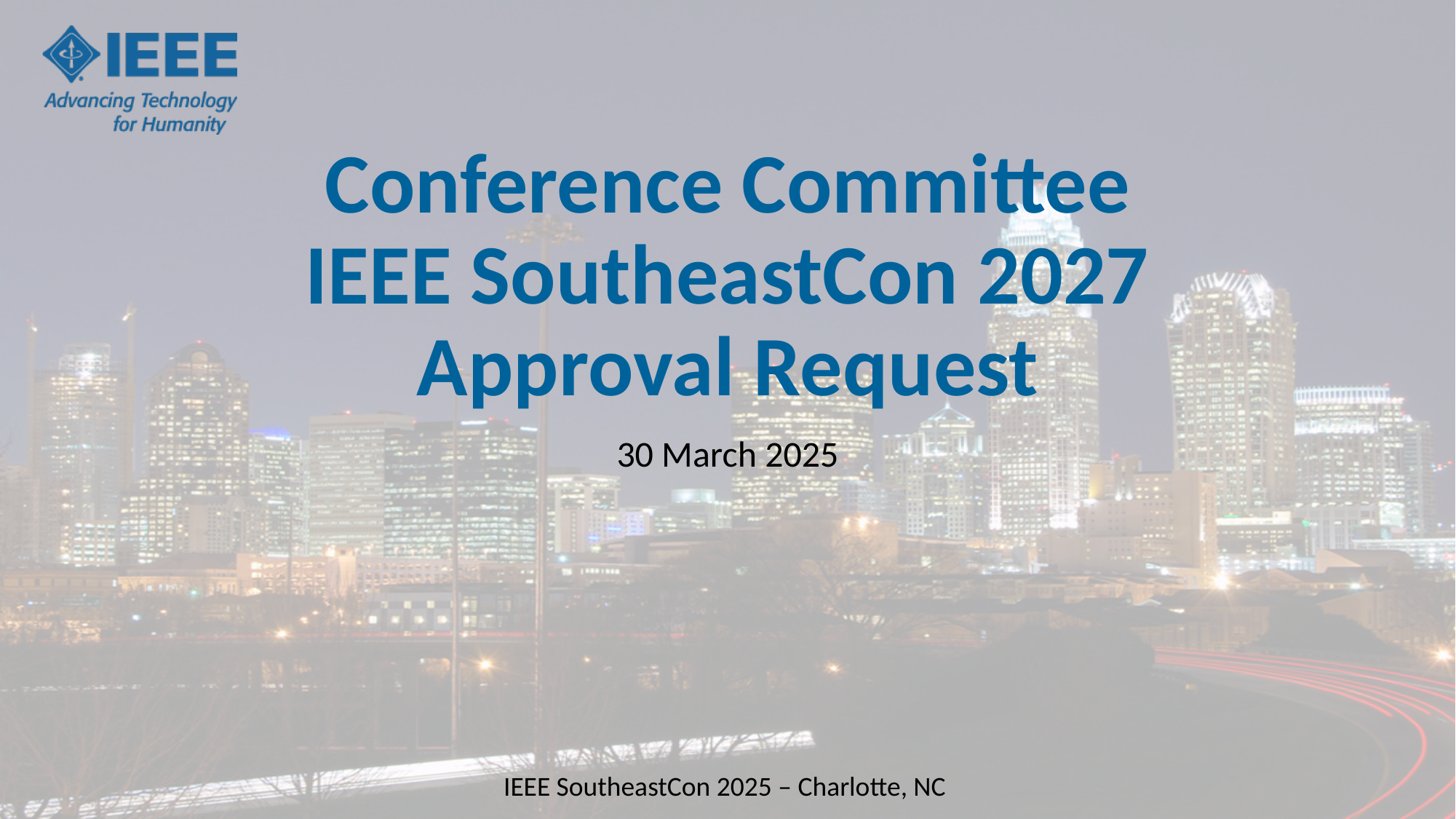

# Conference Committee IEEE SoutheastCon 2027 Approval Request
30 March 2025